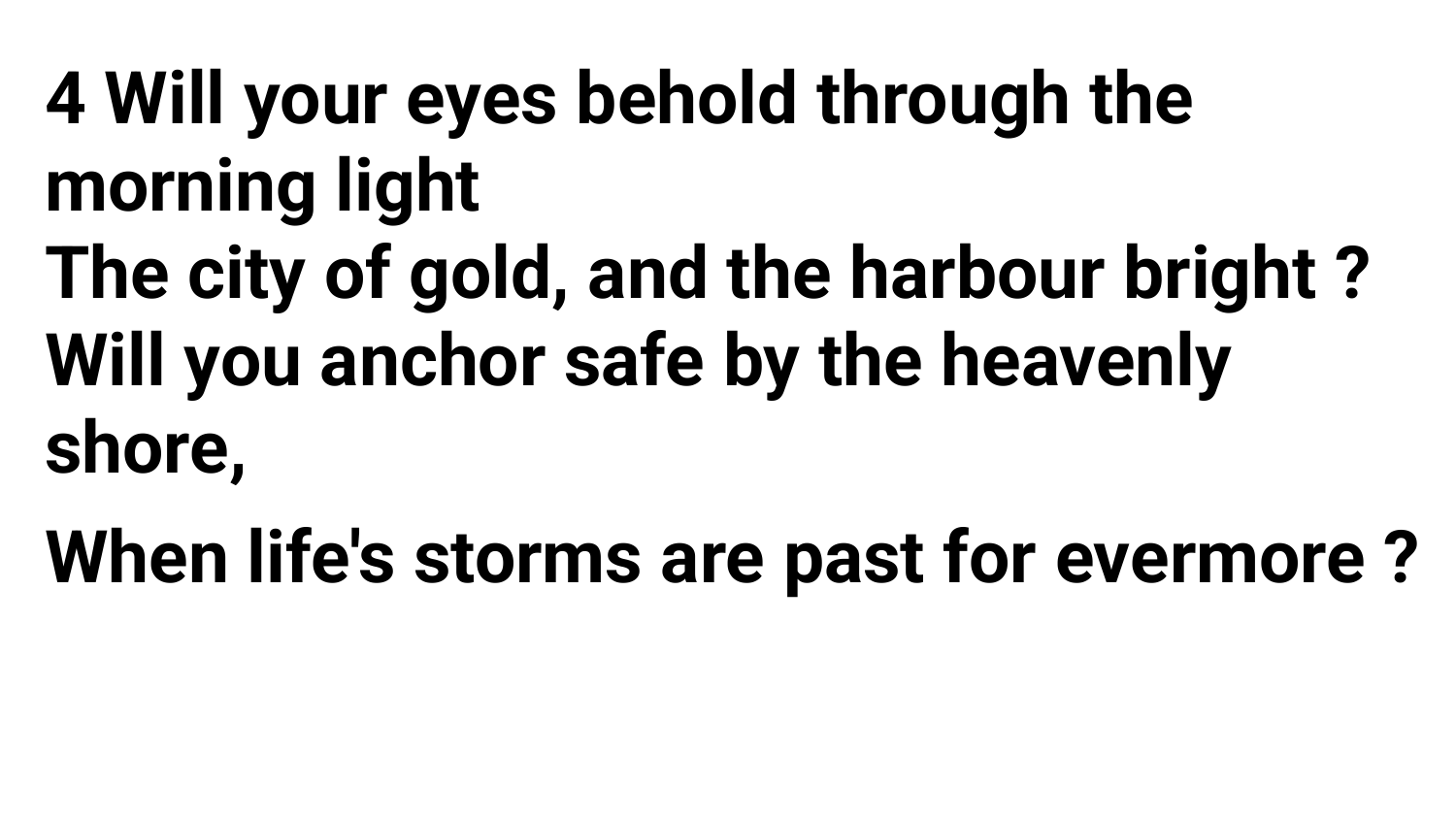

4 Will your eyes behold through the morning light
The city of gold, and the harbour bright ?
Will you anchor safe by the heavenly shore,
When life's storms are past for evermore ?